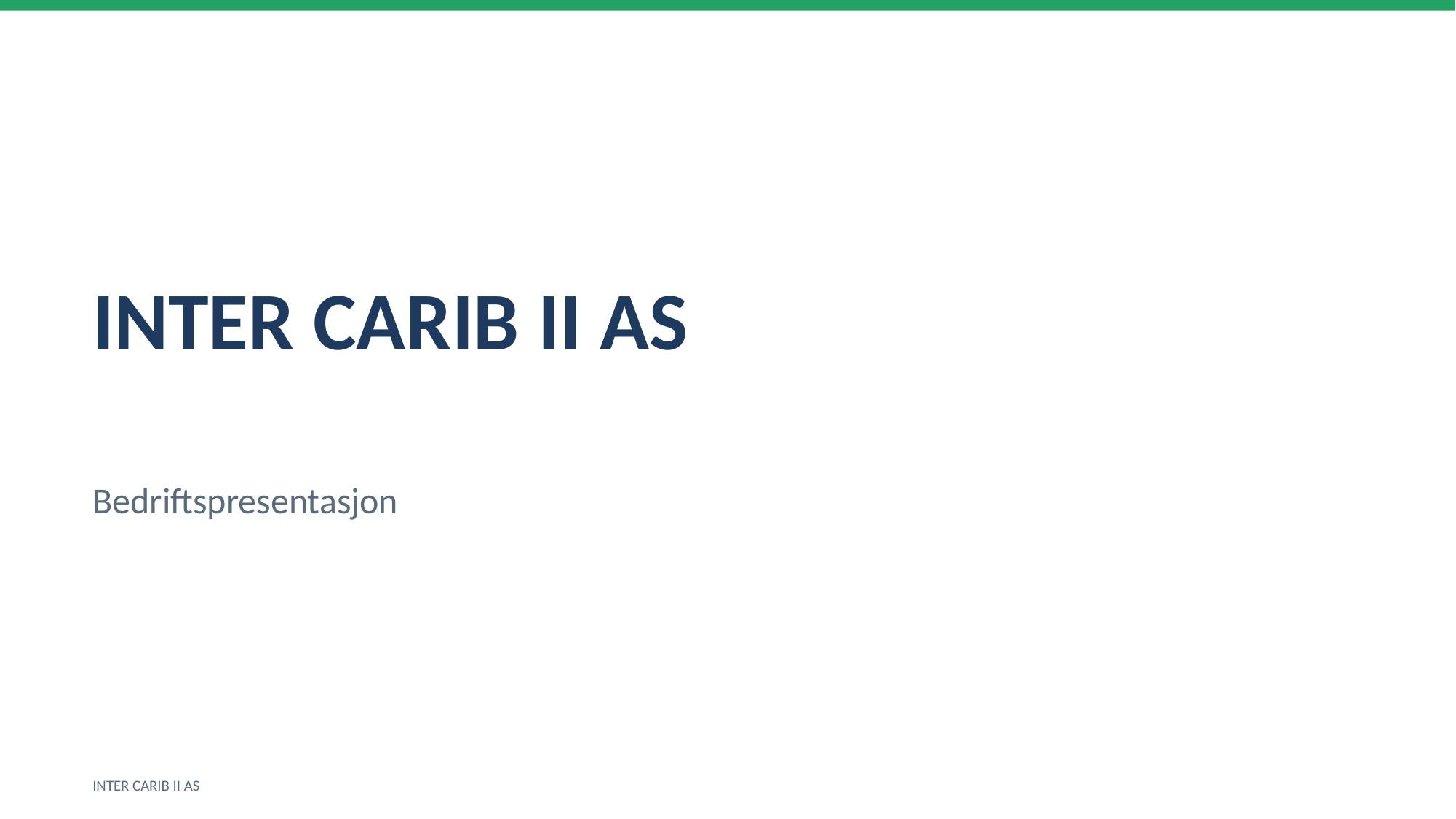

INTER CARIB II AS
Bedriftspresentasjon
INTER CARIB II AS